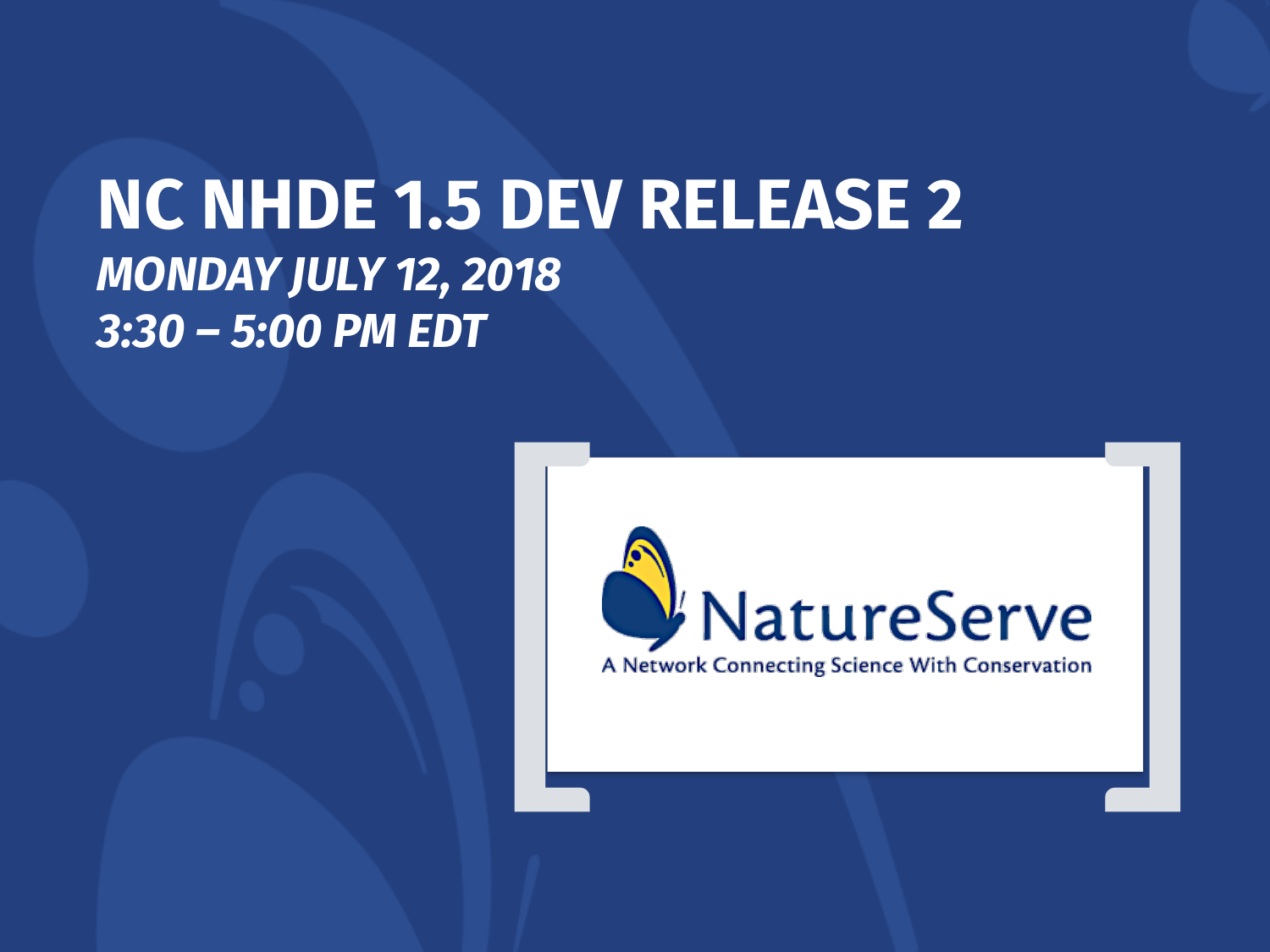

# NC NHDE 1.5 DEV release 2 Monday JULY 12, 2018 3:30 – 5:00 pM EdT